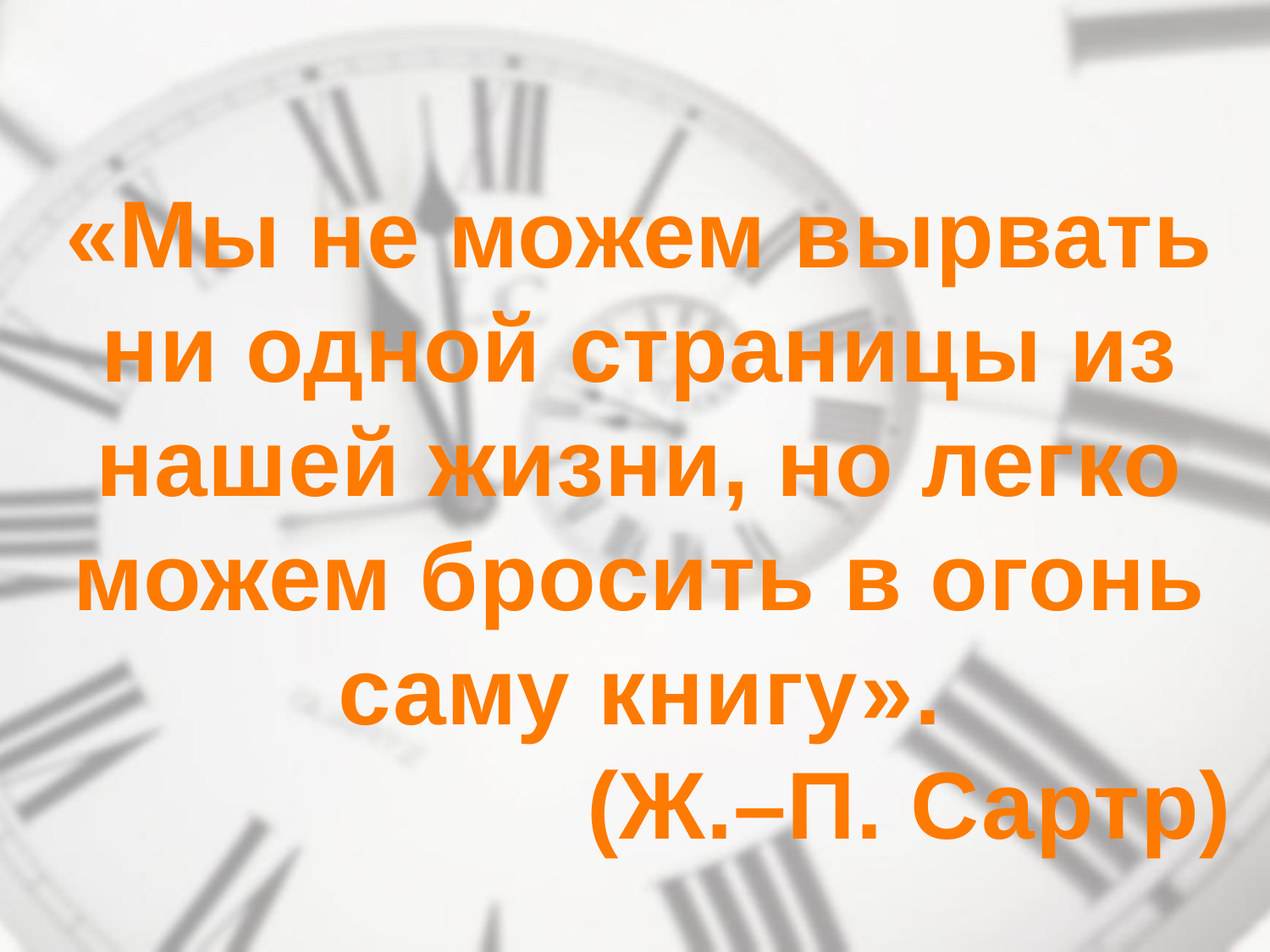

«Мы не можем вырвать ни одной страницы из нашей жизни, но легко можем бросить в огонь саму книгу».
(Ж.–П. Сартр)